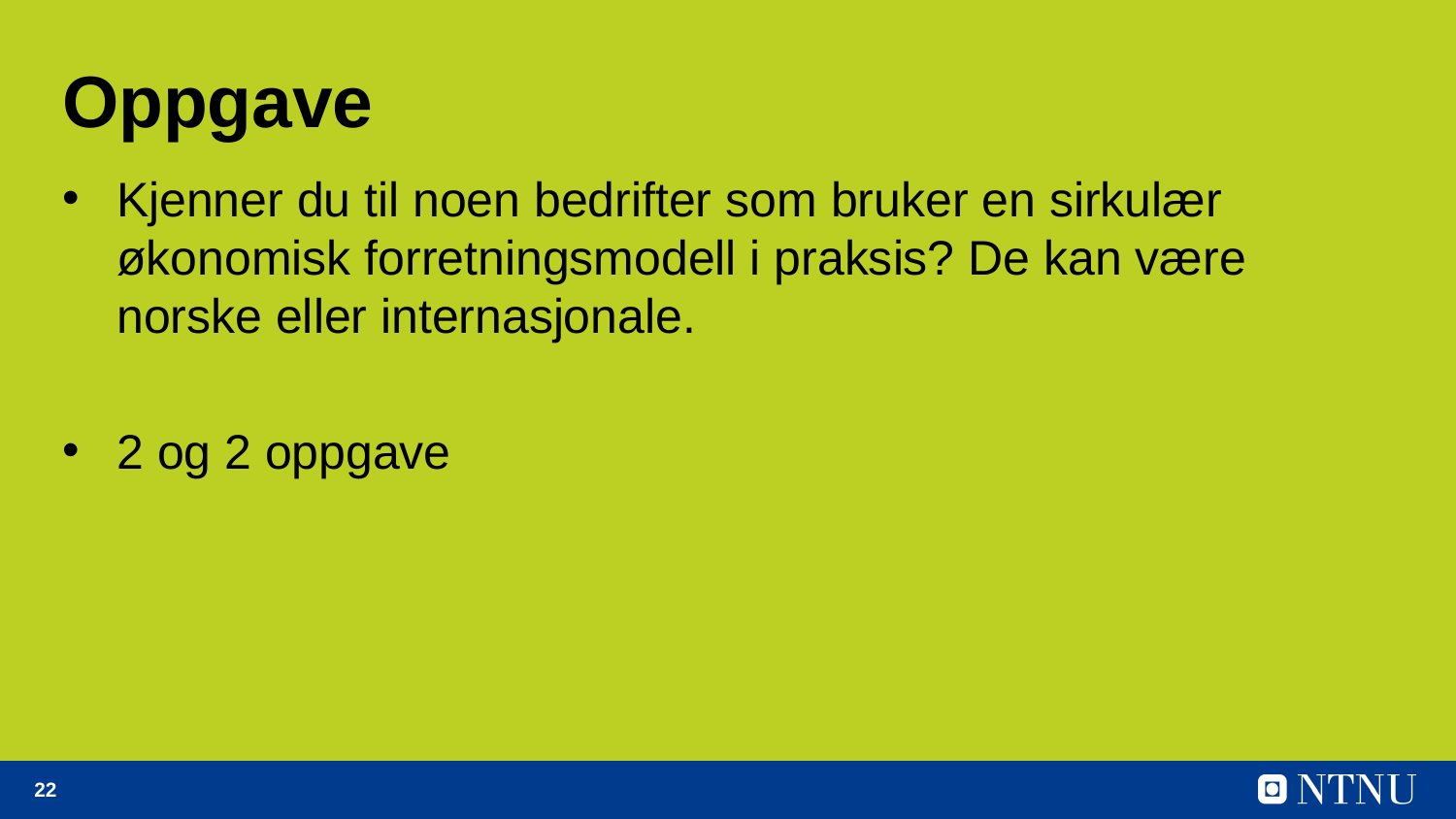

# Oppgave
Kjenner du til noen bedrifter som bruker en sirkulær økonomisk forretningsmodell i praksis? De kan være norske eller internasjonale.

2 og 2 oppgave